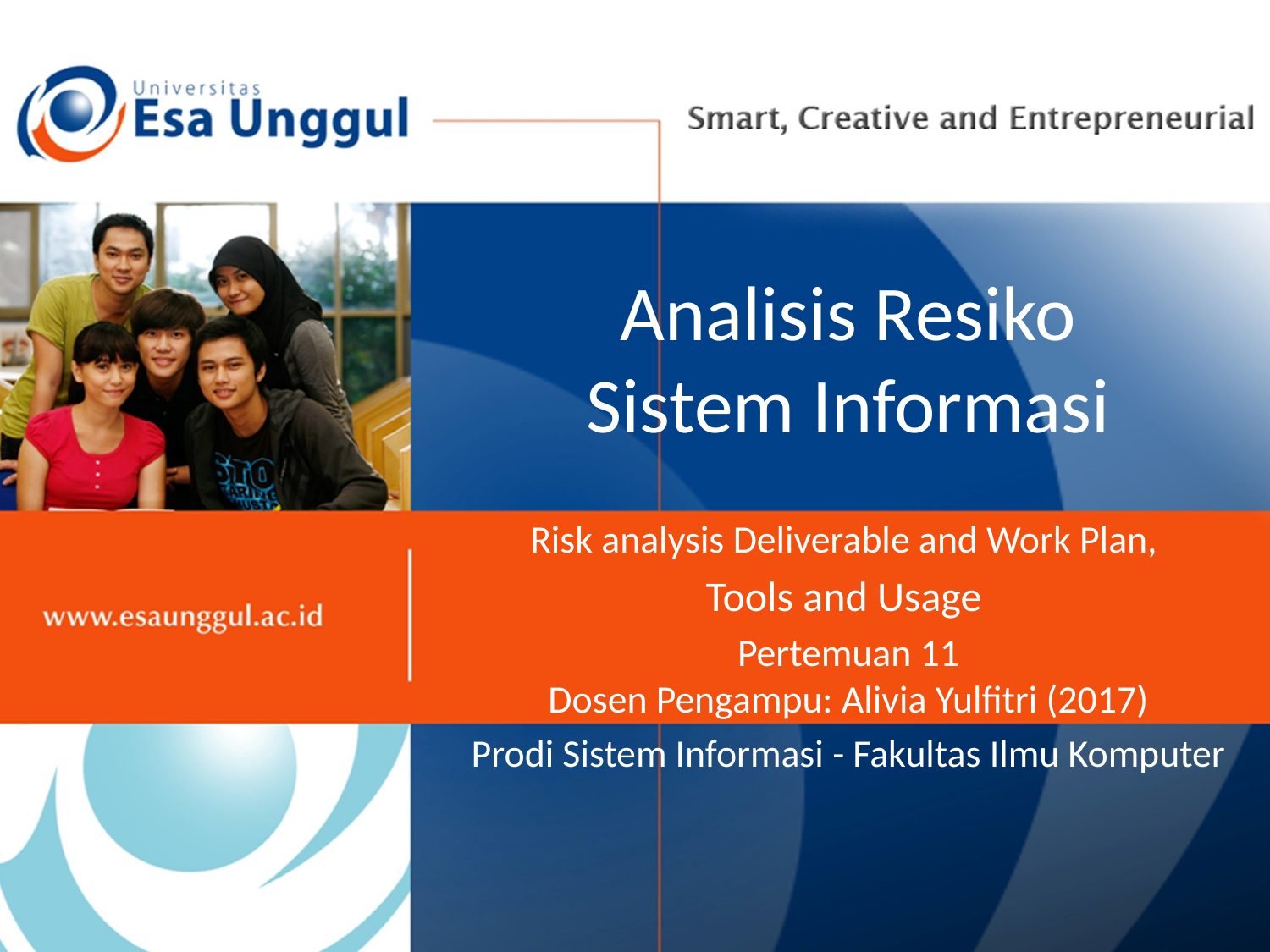

# Analisis Resiko Sistem Informasi
Risk analysis Deliverable and Work Plan,
Tools and Usage
Pertemuan 11
Dosen Pengampu: Alivia Yulfitri (2017)
Prodi Sistem Informasi - Fakultas Ilmu Komputer